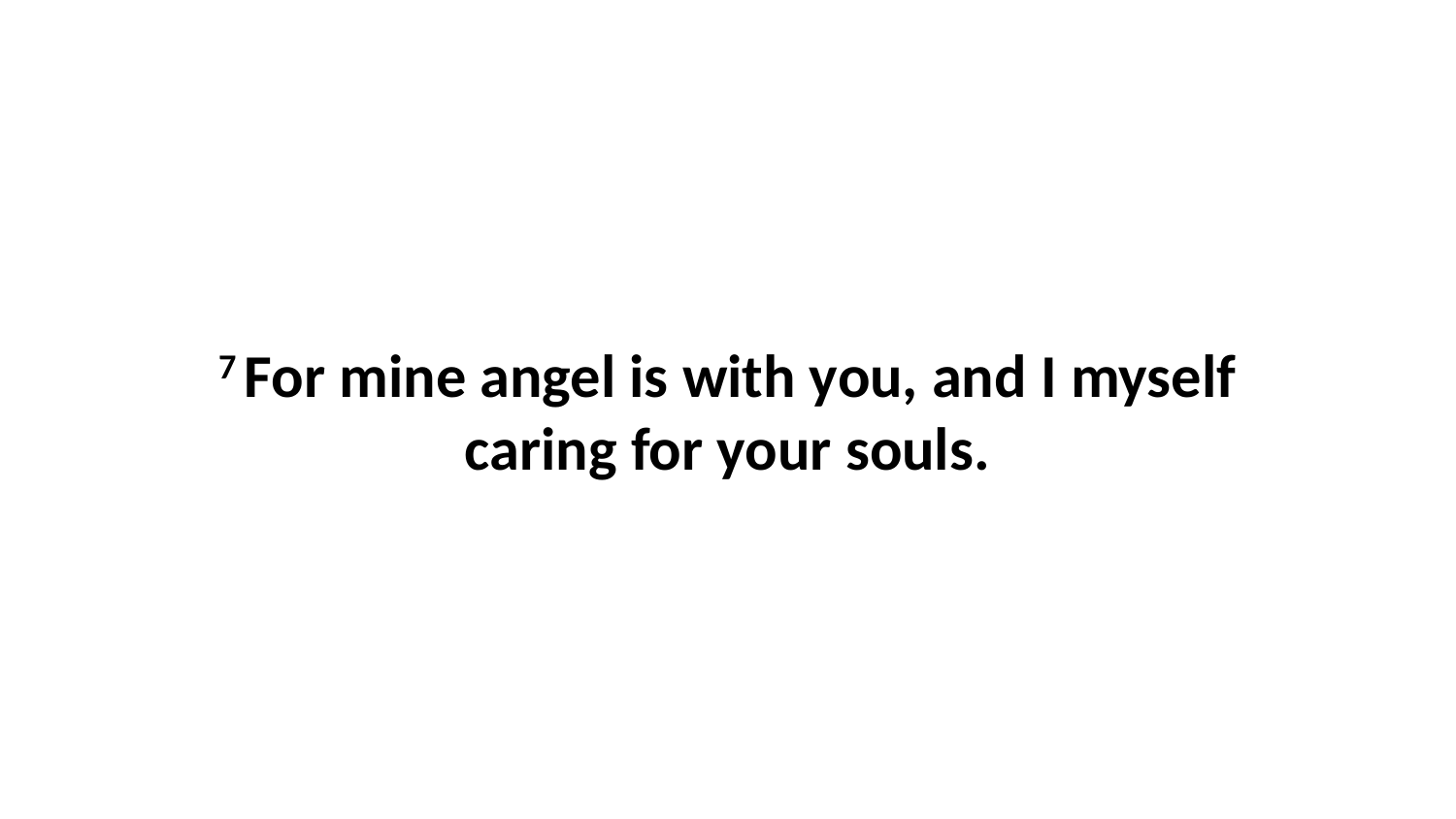

7 For mine angel is with you, and I myself caring for your souls.